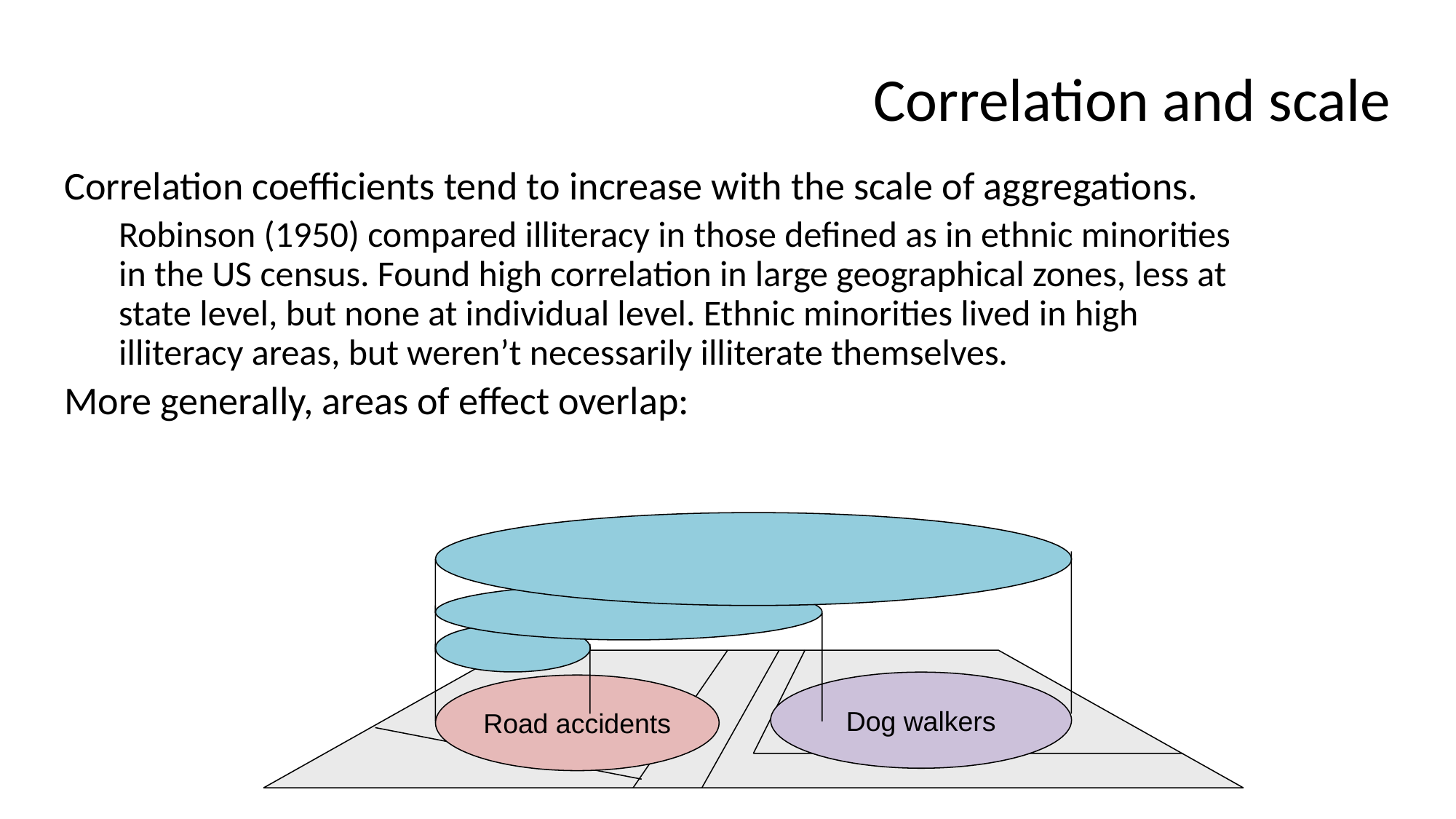

# Correlation and scale
Correlation coefficients tend to increase with the scale of aggregations.
Robinson (1950) compared illiteracy in those defined as in ethnic minorities in the US census. Found high correlation in large geographical zones, less at state level, but none at individual level. Ethnic minorities lived in high illiteracy areas, but weren’t necessarily illiterate themselves.
More generally, areas of effect overlap:

Dog walkers
Road accidents